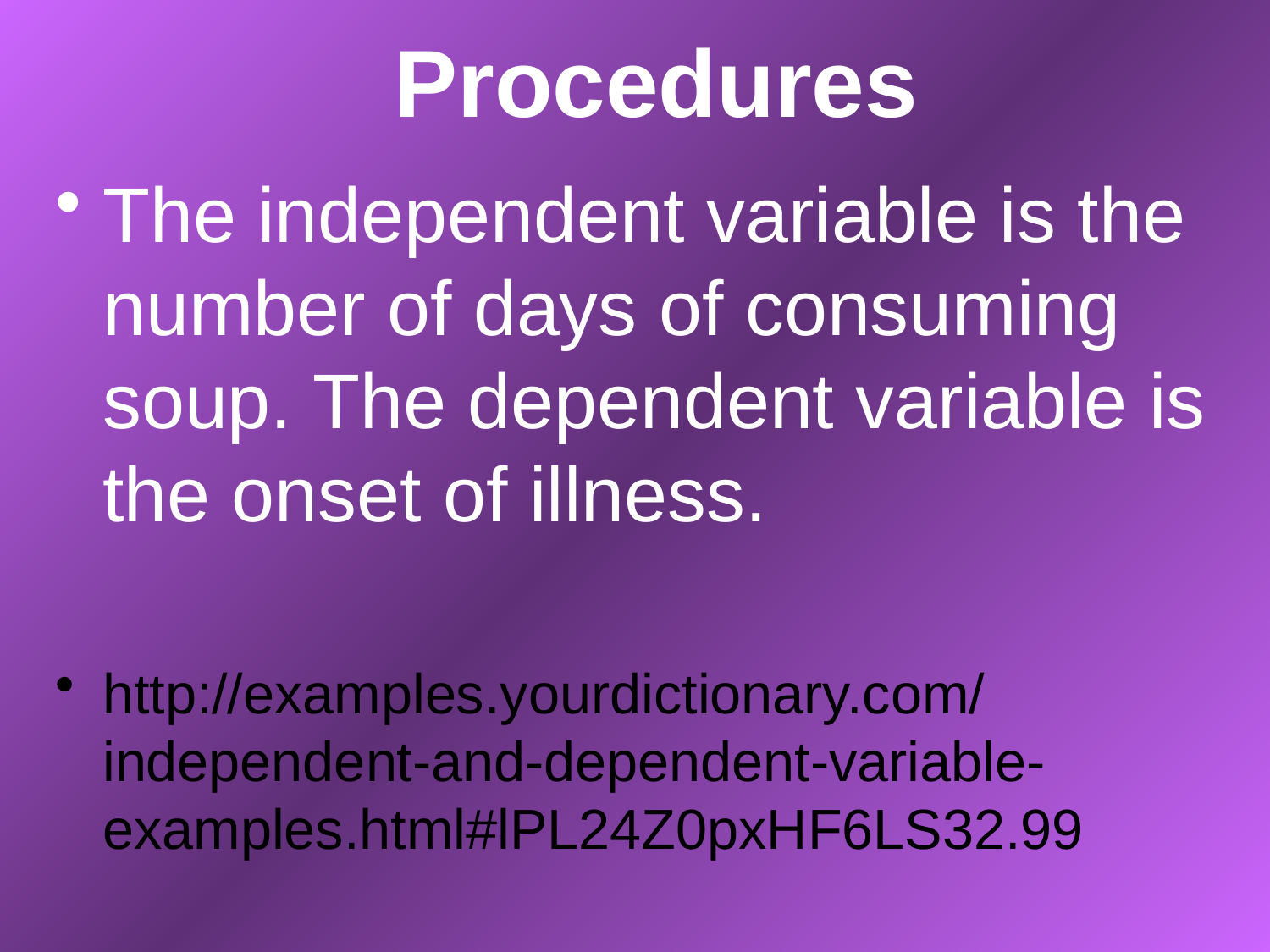

# Procedures
The independent variable is the number of days of consuming soup. The dependent variable is the onset of illness.

http://examples.yourdictionary.com/independent-and-dependent-variable-examples.html#lPL24Z0pxHF6LS32.99